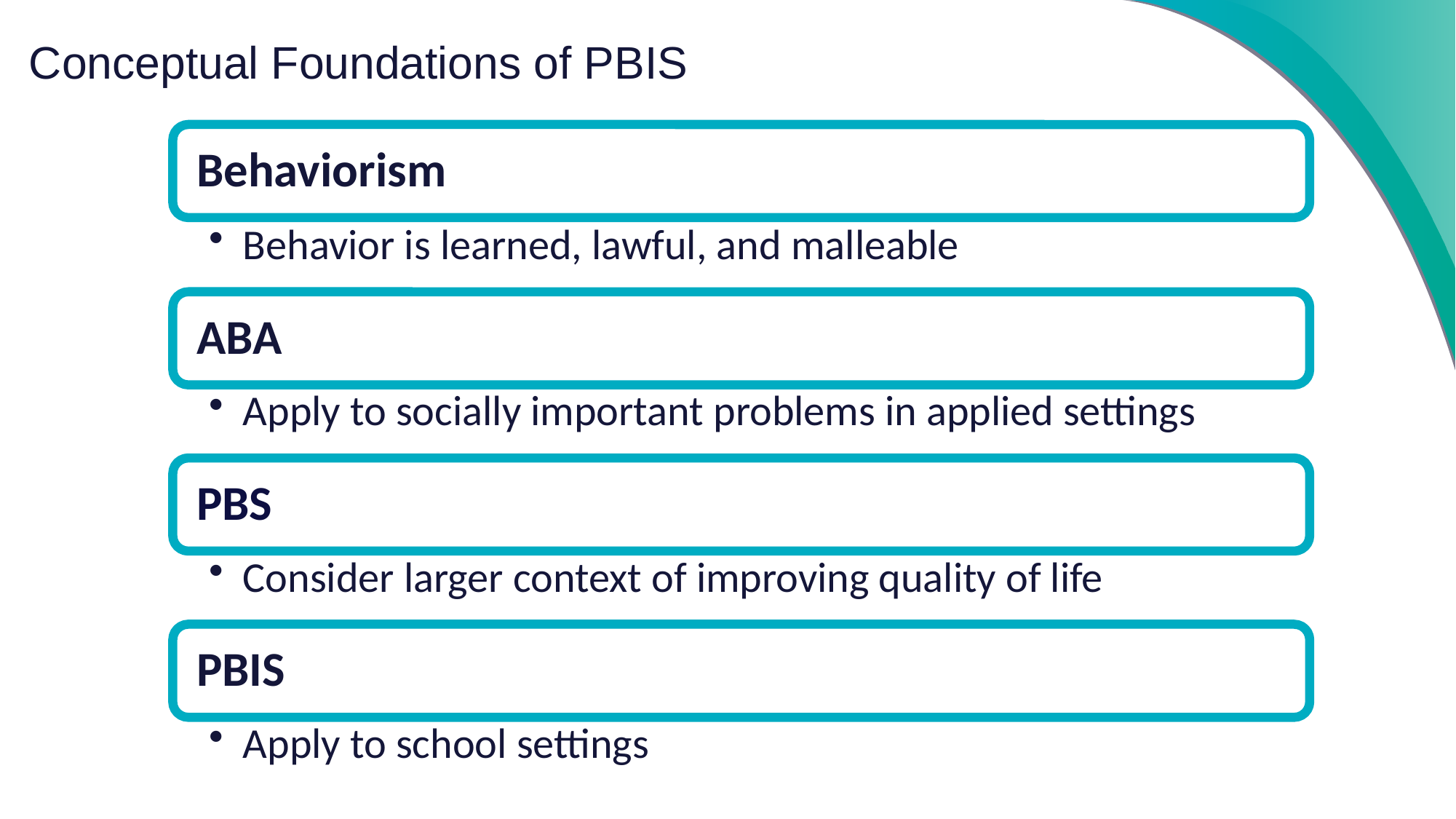

# Conceptual Foundations of PBIS
Behaviorism
Behavior is learned, lawful, and malleable
ABA
Apply to socially important problems in applied settings
PBS
Consider larger context of improving quality of life
PBIS
Apply to school settings